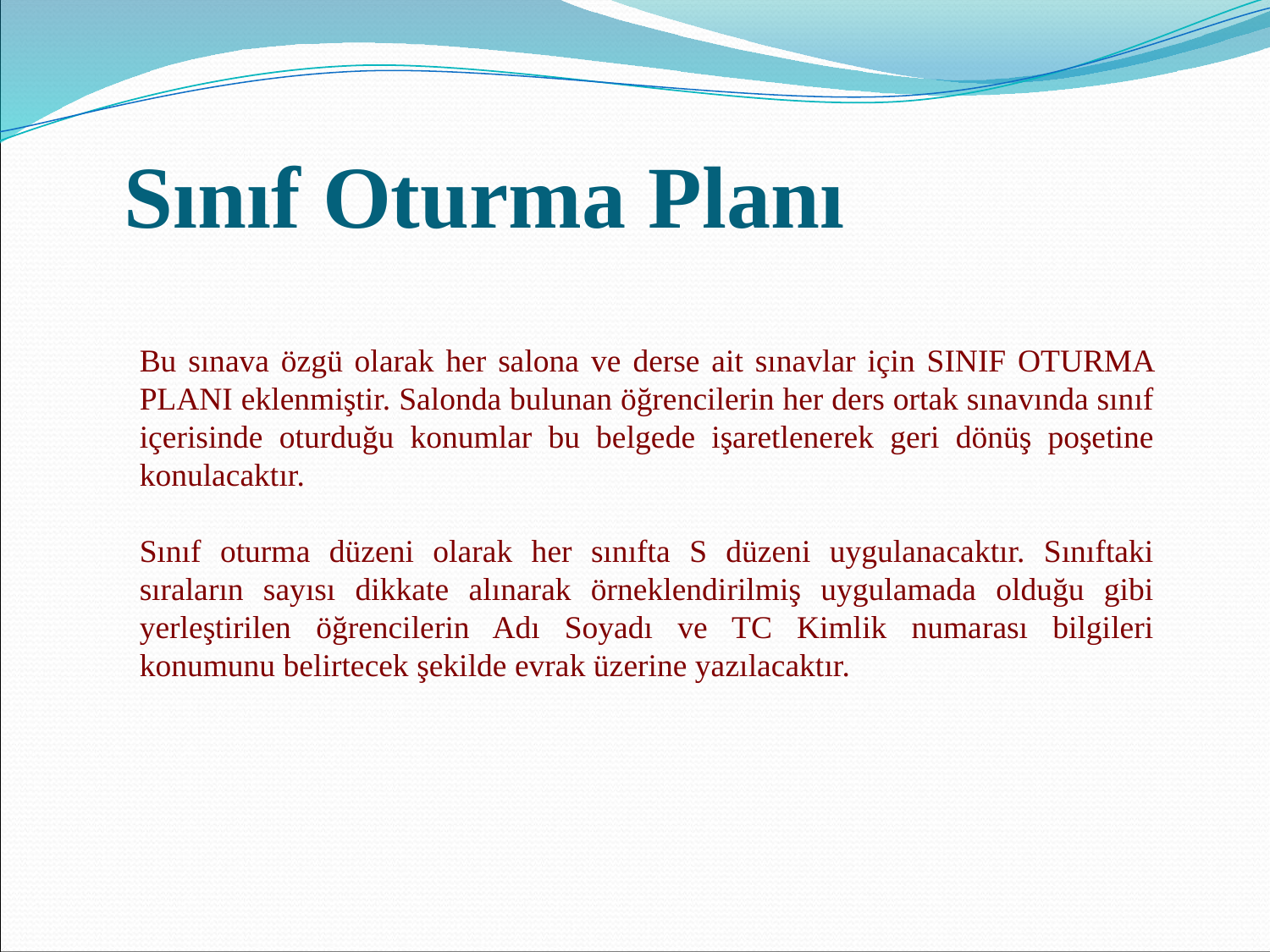

# Sınıf Oturma Planı
Bu sınava özgü olarak her salona ve derse ait sınavlar için SINIF OTURMA PLANI eklenmiştir. Salonda bulunan öğrencilerin her ders ortak sınavında sınıf içerisinde oturduğu konumlar bu belgede işaretlenerek geri dönüş poşetine konulacaktır.

Sınıf oturma düzeni olarak her sınıfta S düzeni uygulanacaktır. Sınıftaki sıraların sayısı dikkate alınarak örneklendirilmiş uygulamada olduğu gibi yerleştirilen öğrencilerin Adı Soyadı ve TC Kimlik numarası bilgileri konumunu belirtecek şekilde evrak üzerine yazılacaktır.